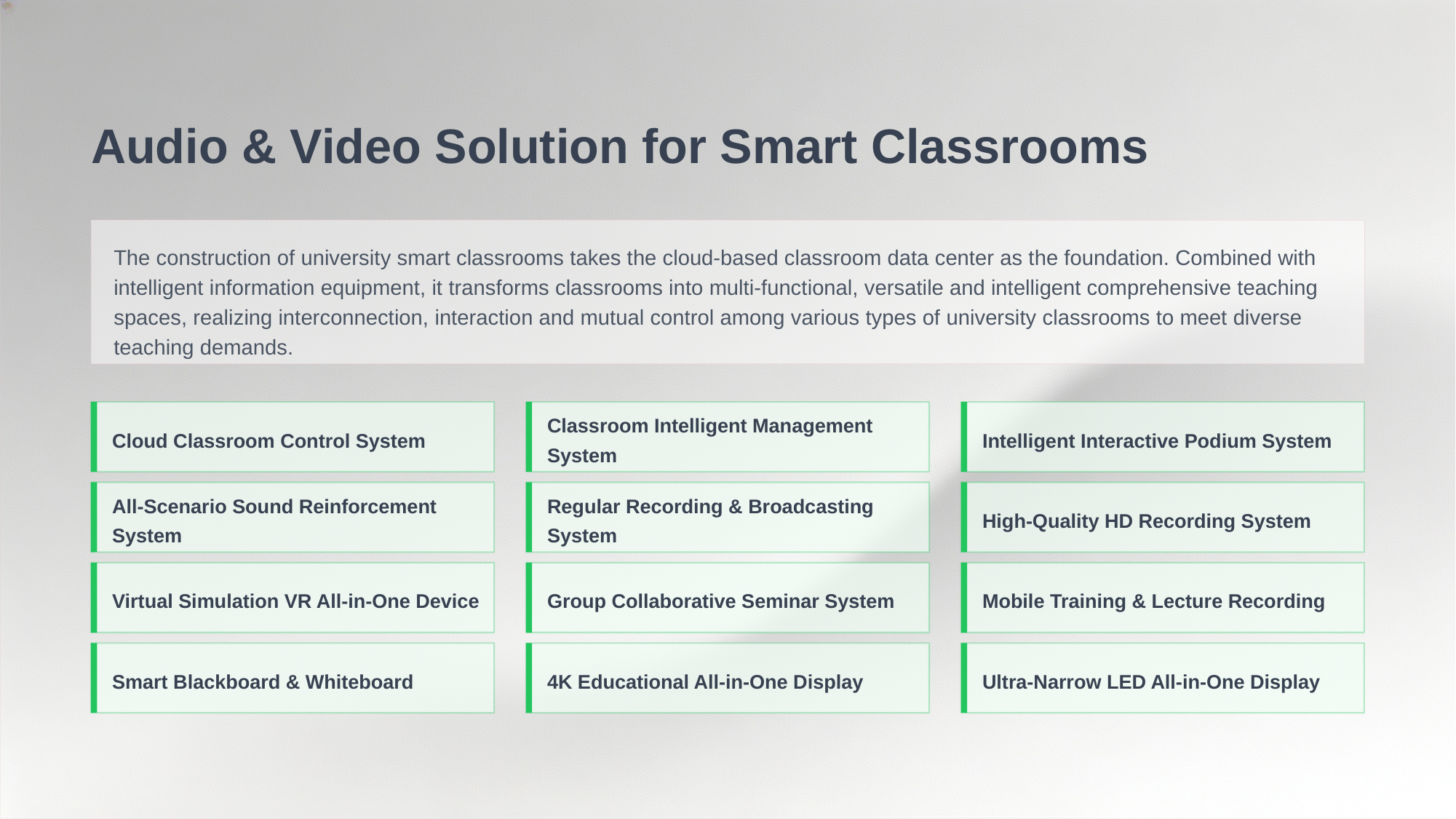

Audio & Video Solution for Smart Classrooms

The construction of university smart classrooms takes the cloud-based classroom data center as the foundation. Combined with intelligent information equipment, it transforms classrooms into multi-functional, versatile and intelligent comprehensive teaching spaces, realizing interconnection, interaction and mutual control among various types of university classrooms to meet diverse teaching demands.

Cloud Classroom Control System

Classroom Intelligent Management System

Intelligent Interactive Podium System

All-Scenario Sound Reinforcement System

Regular Recording & Broadcasting System

High-Quality HD Recording System

Virtual Simulation VR All-in-One Device

Group Collaborative Seminar System

Mobile Training & Lecture Recording

Smart Blackboard & Whiteboard

4K Educational All-in-One Display

Ultra-Narrow LED All-in-One Display